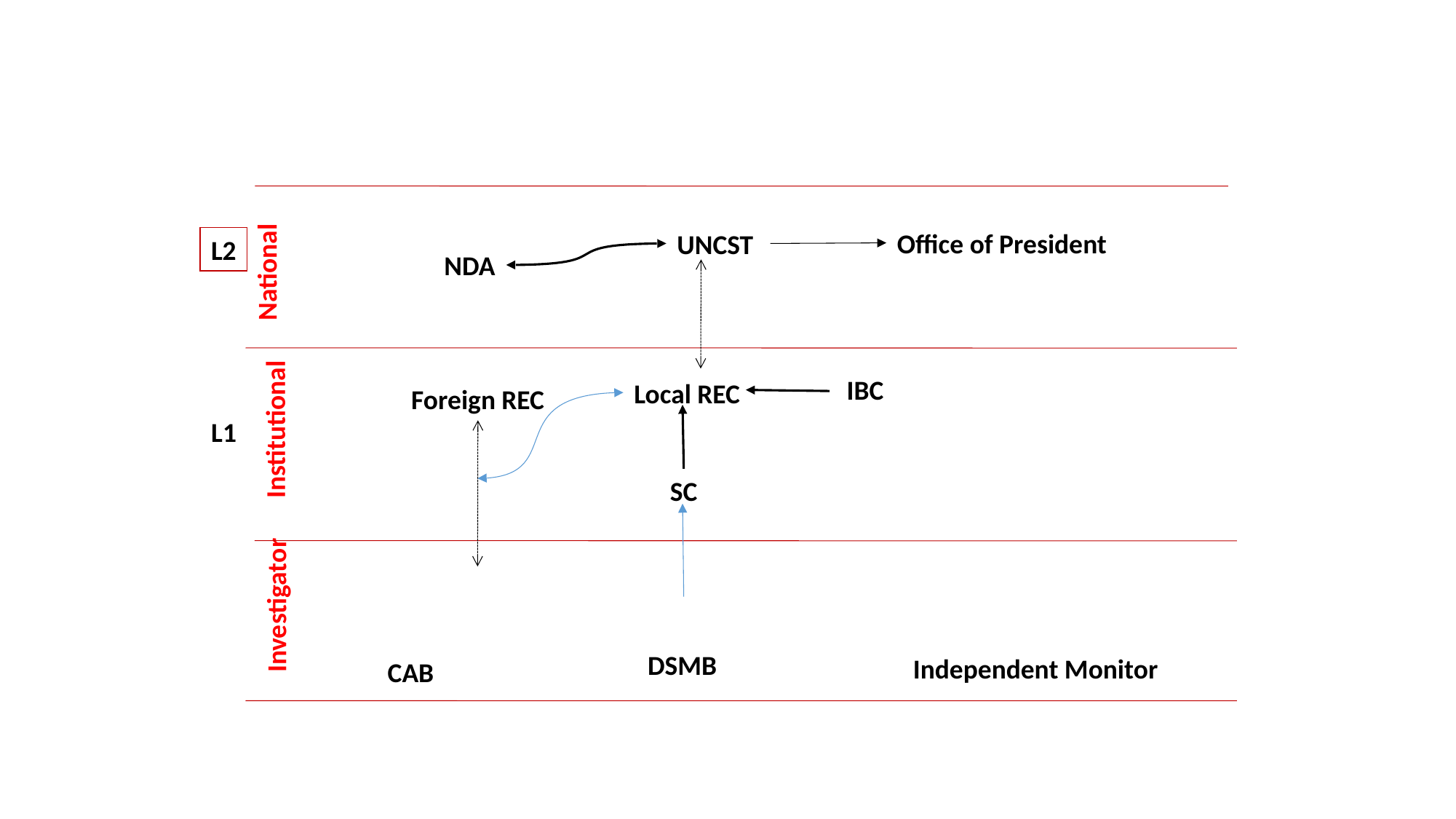

Office of President
UNCST
L2
NDA
National
IBC
Local REC
Foreign REC
Institutional
L1
SC
Investigator
DSMB
Independent Monitor
CAB